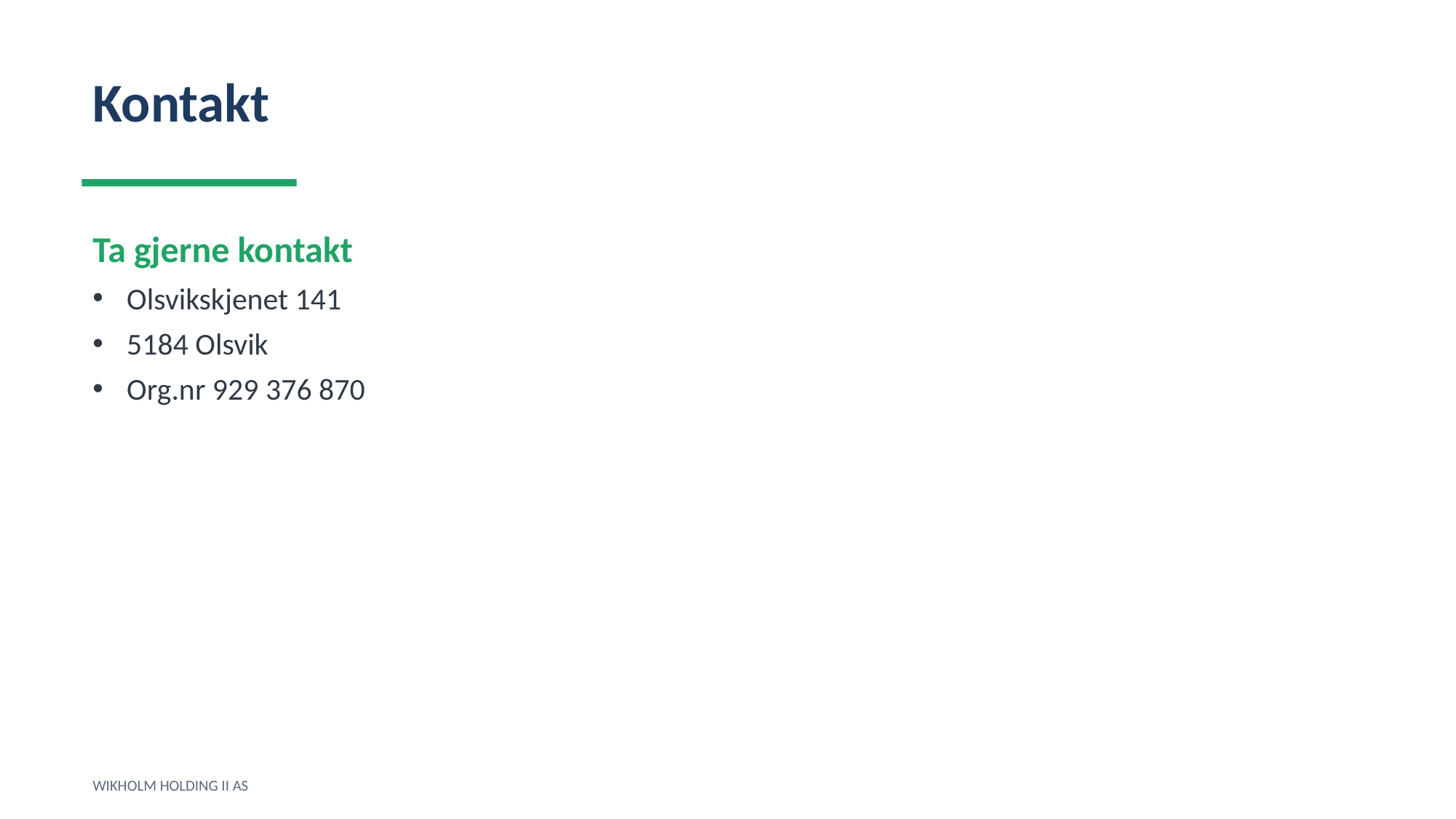

Kontakt

Ta gjerne kontakt
Olsvikskjenet 141
5184 Olsvik
Org.nr 929 376 870
WIKHOLM HOLDING II AS